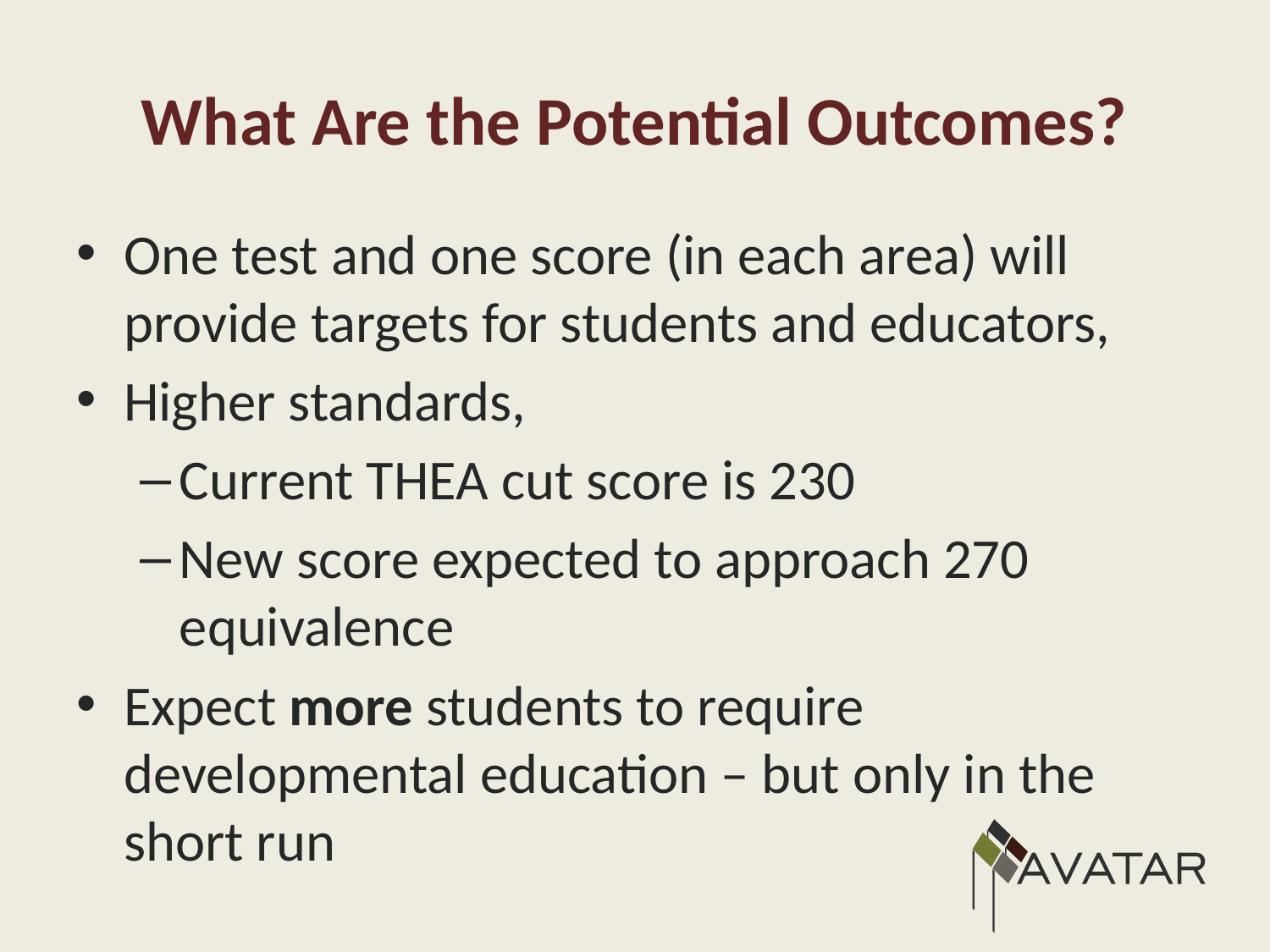

# What Are the Potential Outcomes?
One test and one score (in each area) will provide targets for students and educators,
Higher standards,
Current THEA cut score is 230
New score expected to approach 270 equivalence
Expect more students to require developmental education – but only in the short run